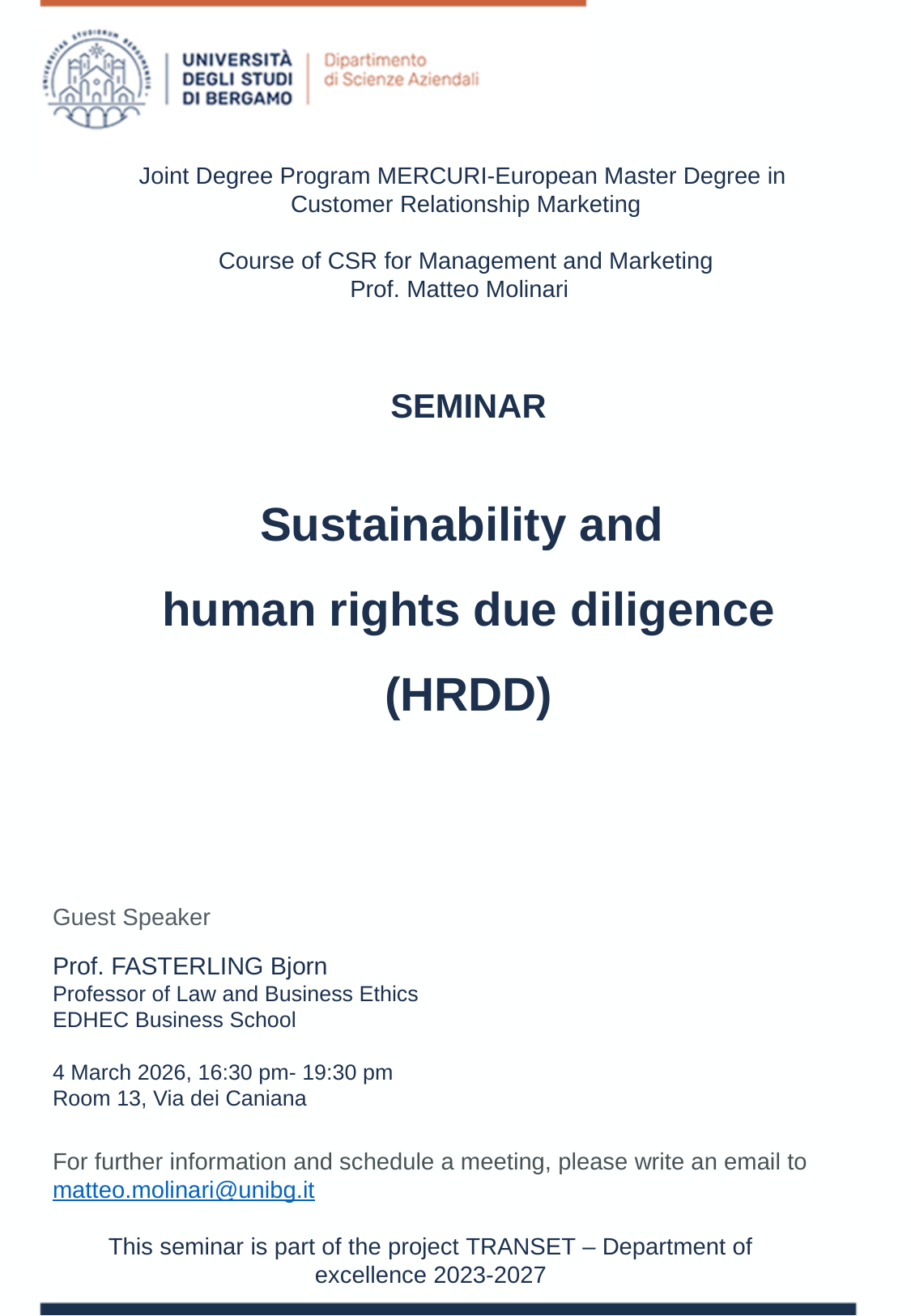

Joint Degree Program MERCURI-European Master Degree in
Customer Relationship Marketing

Course of CSR for Management and Marketing
Prof. Matteo Molinari

SEMINAR

Sustainability and
human rights due diligence (HRDD)
Guest Speaker
Prof. FASTERLING Bjorn
Professor of Law and Business Ethics
EDHEC Business School

4 March 2026, 16:30 pm- 19:30 pm
Room 13, Via dei Caniana

For further information and schedule a meeting, please write an email to matteo.molinari@unibg.it

This seminar is part of the project TRANSET – Department of excellence 2023-2027